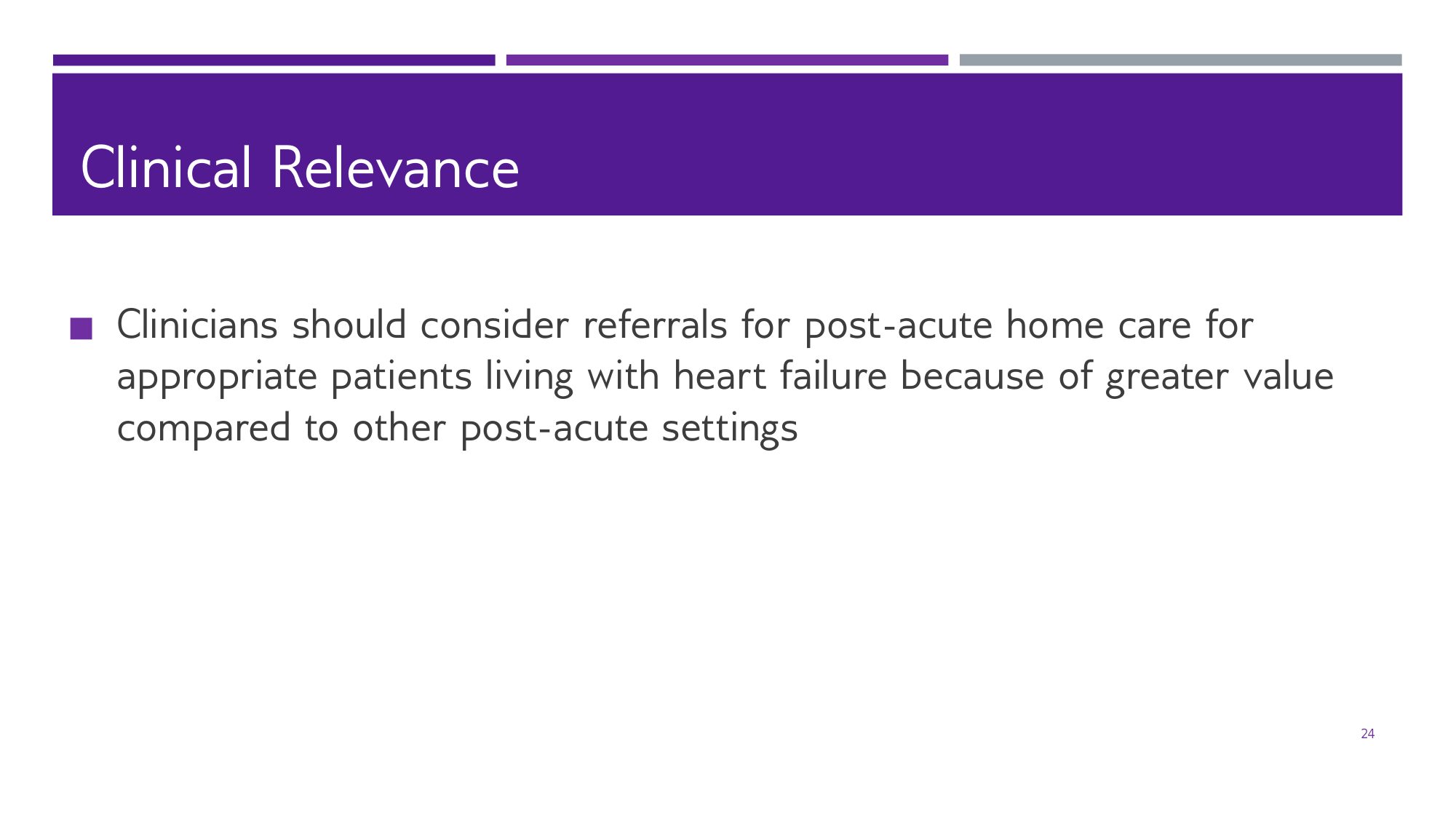

# Clinical Relevance
Clinicians should consider referrals for post-acute home care for appropriate patients living with heart failure because of greater value compared to other post-acute settings
24